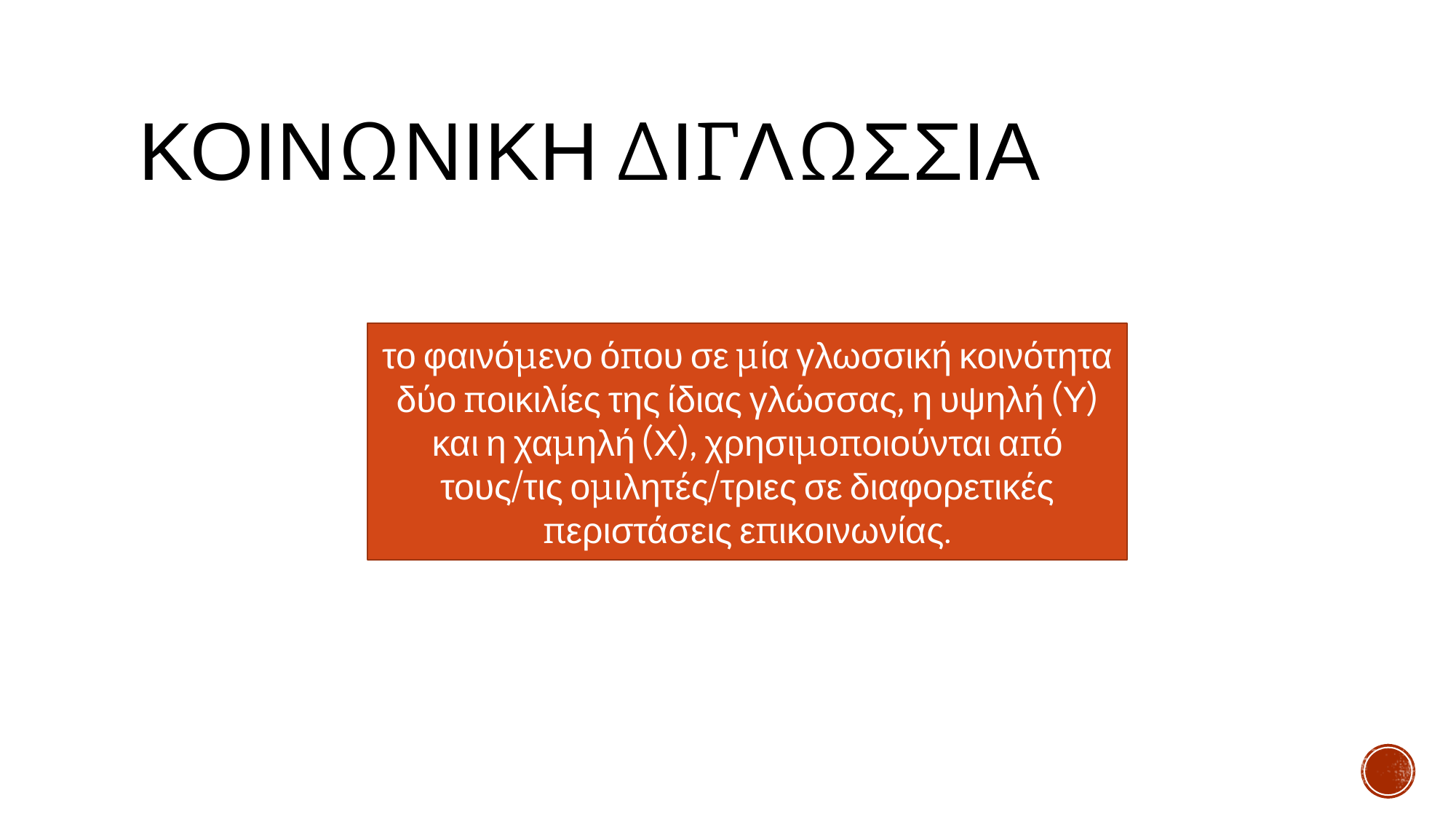

# Κοινωνικη διγλωσσια

το φαινόμενο όπου σε μία γλωσσική κοινότητα δύο ποικιλίες της ίδιας γλώσσας, η υψηλή (Υ) και η χαμηλή (Χ), χρησιμοποιούνται από τους/τις ομιλητές/τριες σε διαφορετικές περιστάσεις επικοινωνίας.